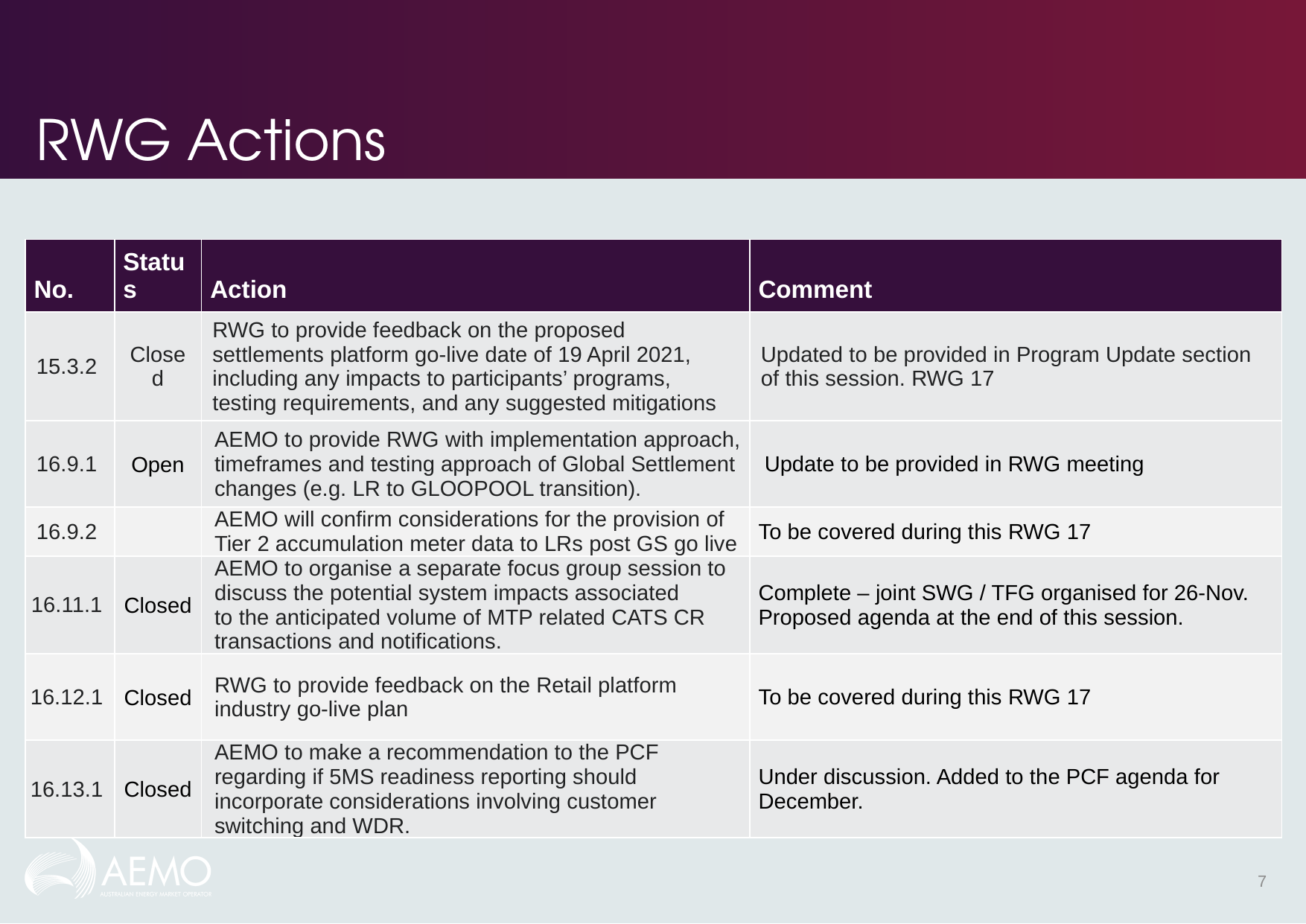

# RWG Actions
| No. | Status | Action | Comment |
| --- | --- | --- | --- |
| 15.3.2 ​ | Closed​ | RWG to provide feedback on the proposed settlements platform go-live date of 19 April 2021, including any impacts to participants’ programs, testing requirements, and any suggested mitigations ​ | Updated to be provided in Program Update section of this session. RWG 17 |
| 16.9.1 | Open | AEMO to provide RWG with implementation approach, timeframes and testing approach of Global Settlement changes (e.g. LR to GLOOPOOL transition). | Update to be provided in RWG meeting |
| 16.9.2 |  | AEMO will confirm considerations for the provision of Tier 2 accumulation meter data to LRs post GS go live | To be covered during this RWG 17 |
| 16.11.1 | Closed | AEMO to organise a separate focus group session to discuss the potential system impacts associated to the anticipated volume of MTP related CATS CR transactions and notifications. | Complete – joint SWG / TFG organised for 26-Nov. Proposed agenda at the end of this session. |
| 16.12.1 | Closed | RWG to provide feedback on the Retail platform industry go-live plan | To be covered during this RWG 17 |
| 16.13.1 | Closed | AEMO to make a recommendation to the PCF regarding if 5MS readiness reporting should incorporate considerations involving customer switching and WDR. | Under discussion. Added to the PCF agenda for December. |
7